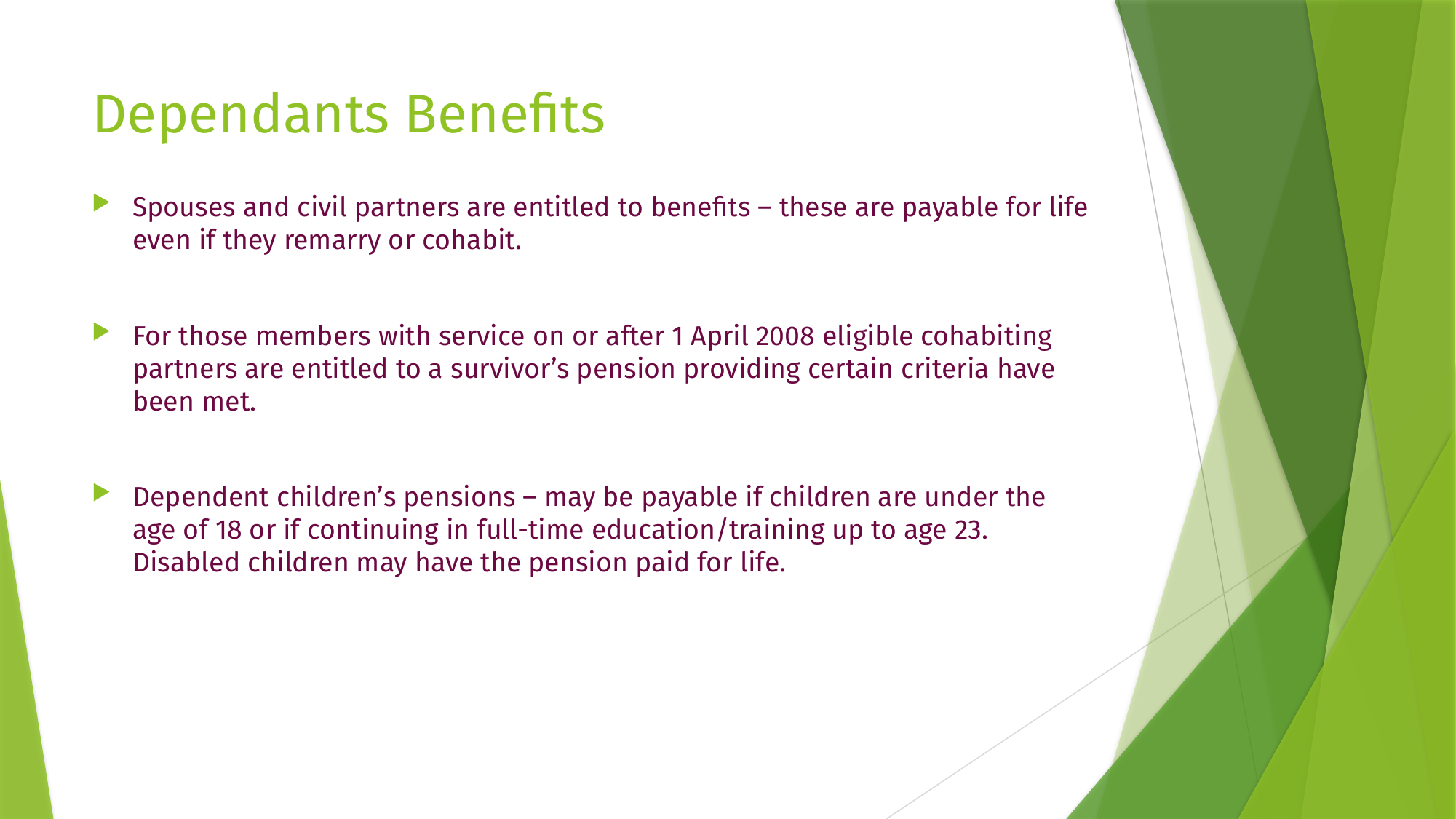

# Dependants Benefits
Spouses and civil partners are entitled to benefits – these are payable for life even if they remarry or cohabit.

For those members with service on or after 1 April 2008 eligible cohabiting partners are entitled to a survivor’s pension providing certain criteria have been met.

Dependent children’s pensions – may be payable if children are under the age of 18 or if continuing in full-time education/training up to age 23. Disabled children may have the pension paid for life.